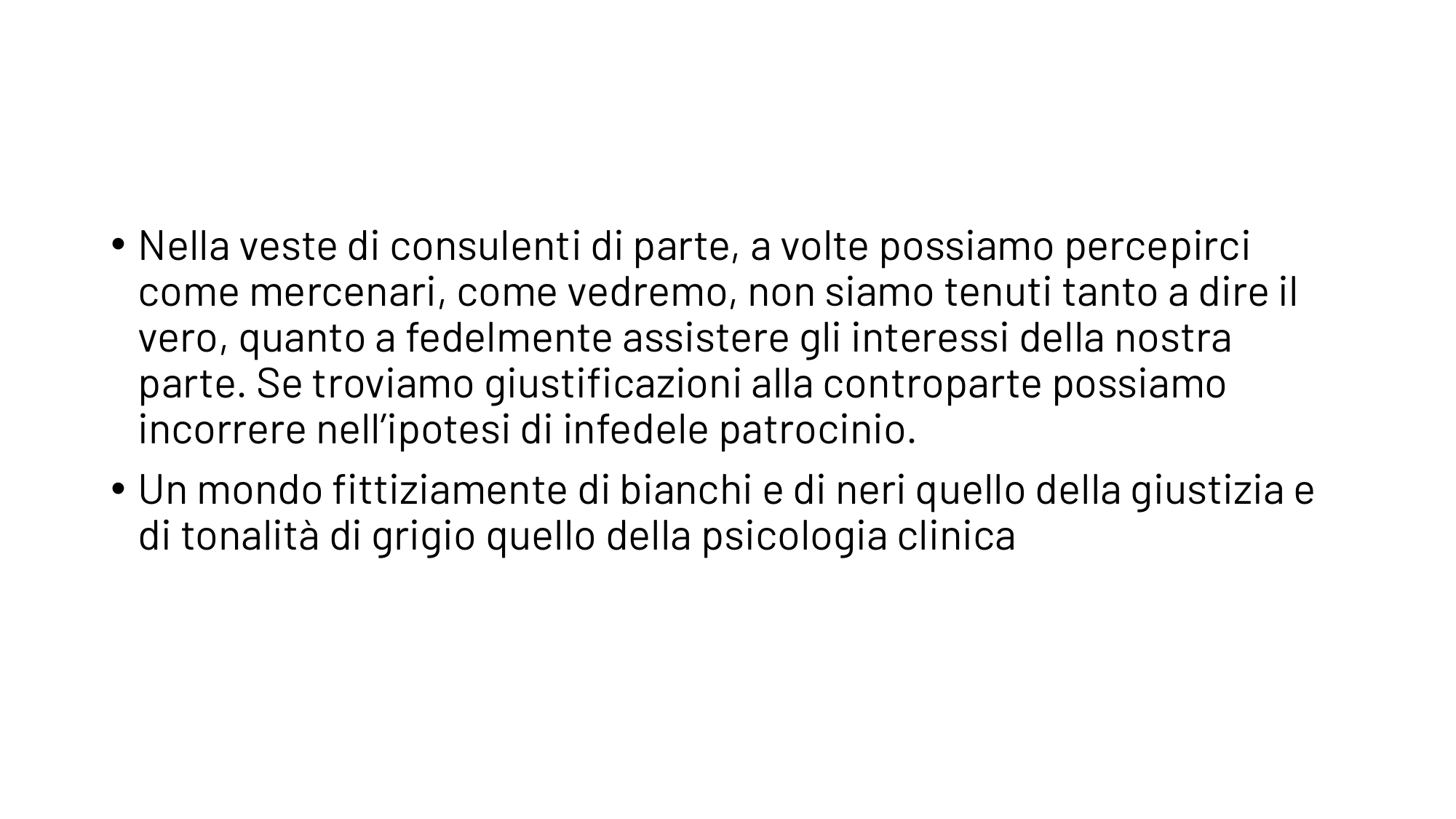

#
Nella veste di consulenti di parte, a volte possiamo percepirci come mercenari, come vedremo, non siamo tenuti tanto a dire il vero, quanto a fedelmente assistere gli interessi della nostra parte. Se troviamo giustificazioni alla controparte possiamo incorrere nell’ipotesi di infedele patrocinio.
Un mondo fittiziamente di bianchi e di neri quello della giustizia e di tonalità di grigio quello della psicologia clinica